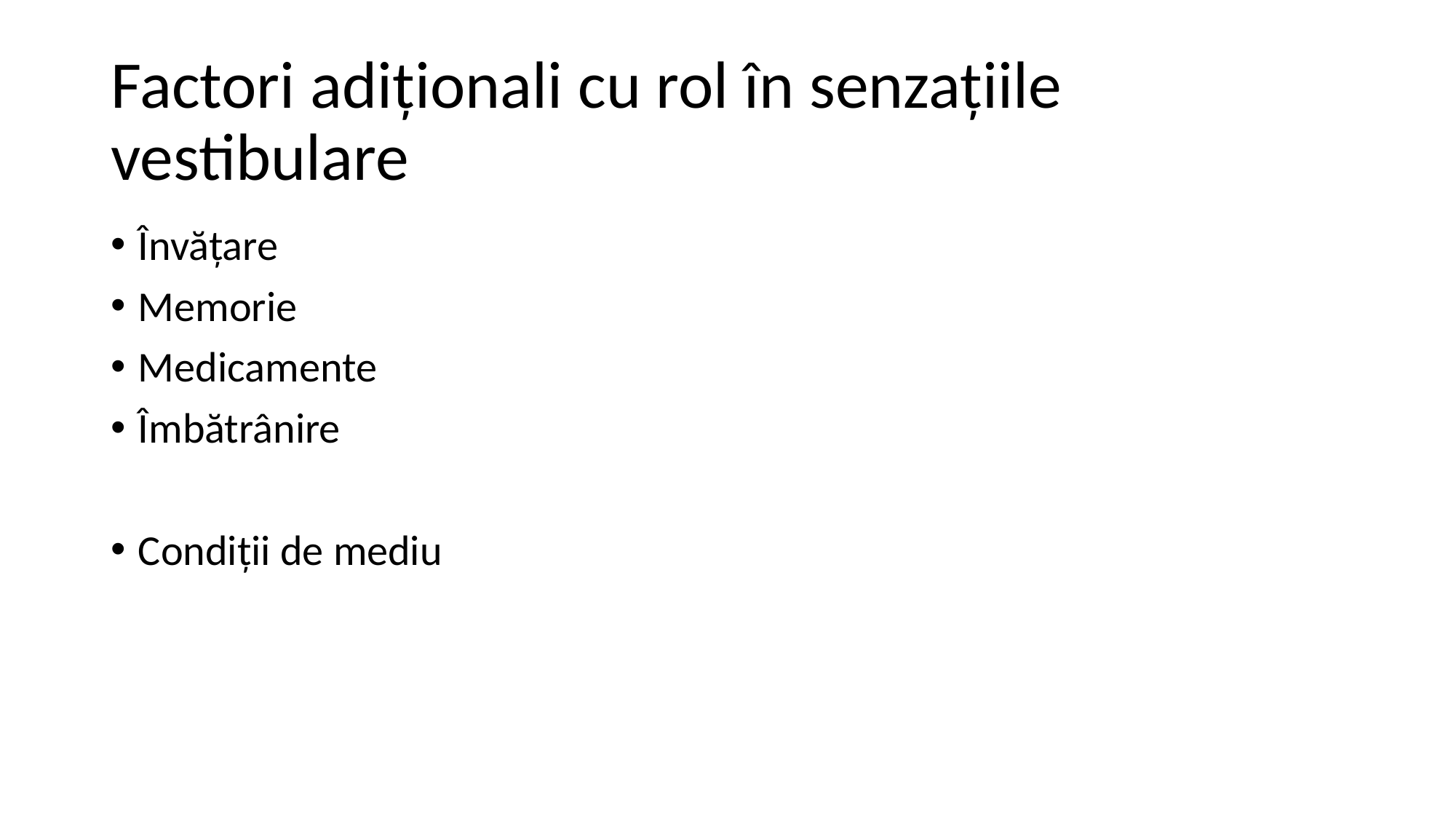

# Factori adiționali cu rol în senzațiile vestibulare
Învățare
Memorie
Medicamente
Îmbătrânire

Condiții de mediu